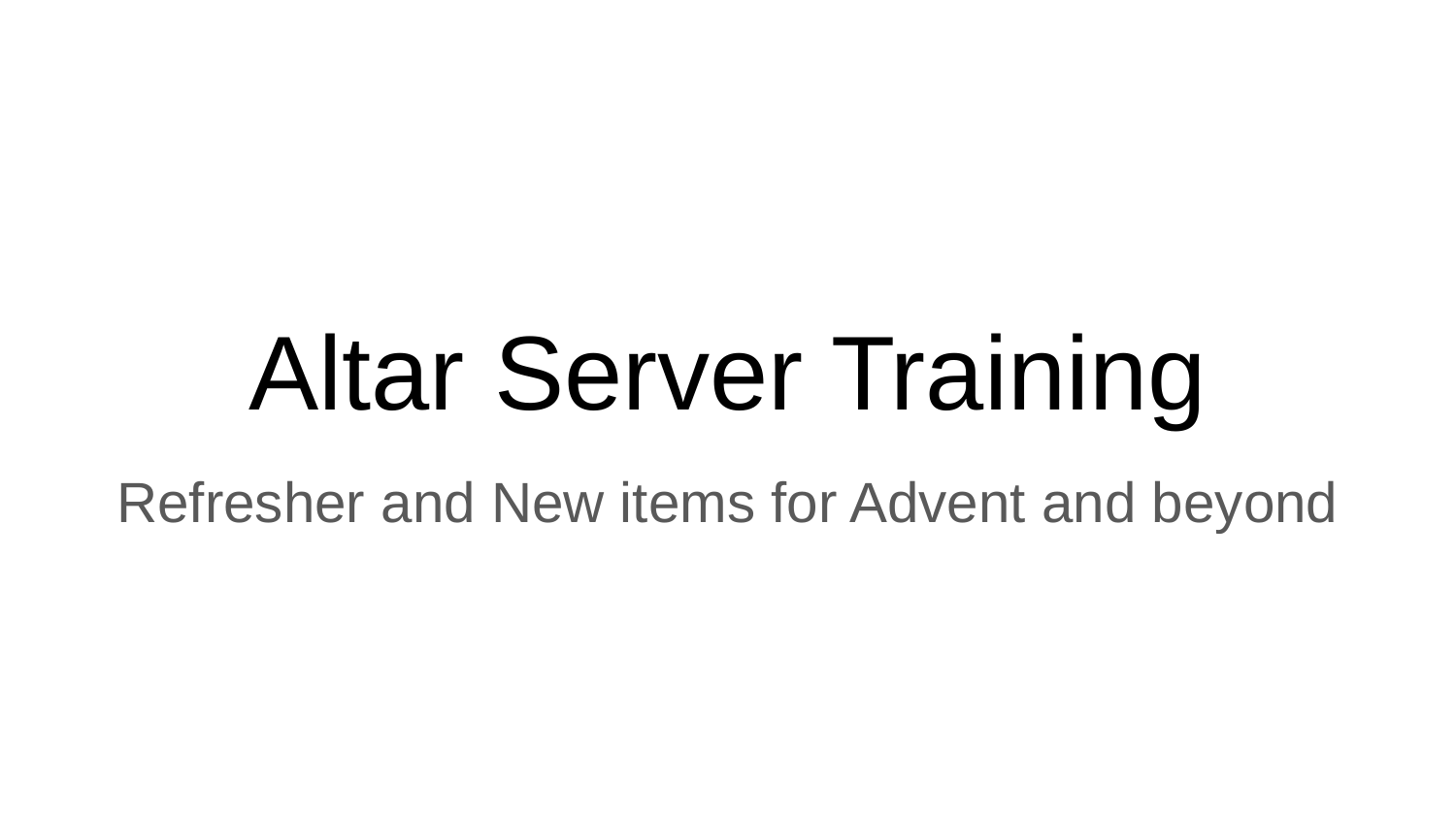

# Altar Server Training
Refresher and New items for Advent and beyond